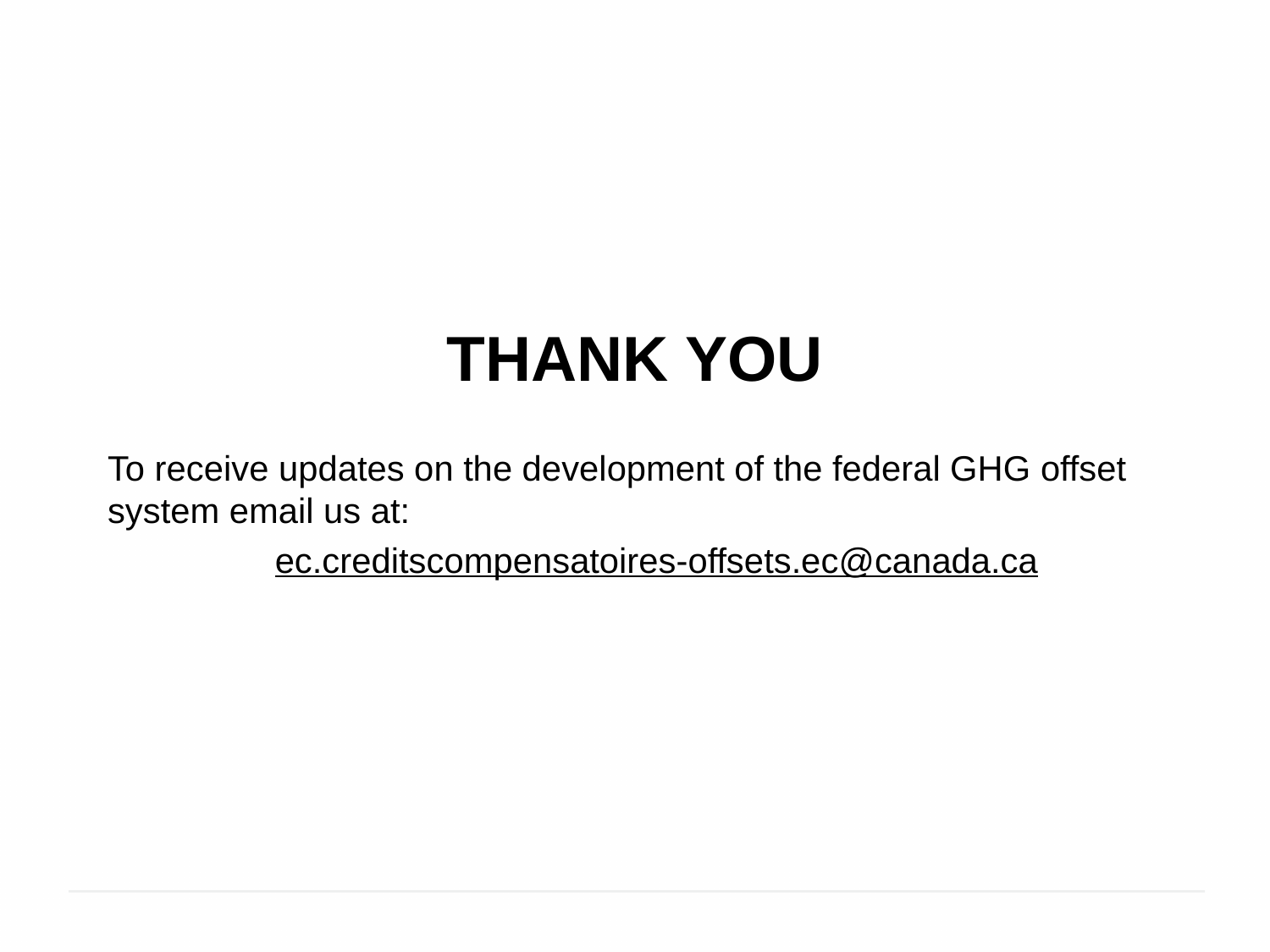

# Thank you
To receive updates on the development of the federal GHG offset system email us at:
ec.creditscompensatoires-offsets.ec@canada.ca